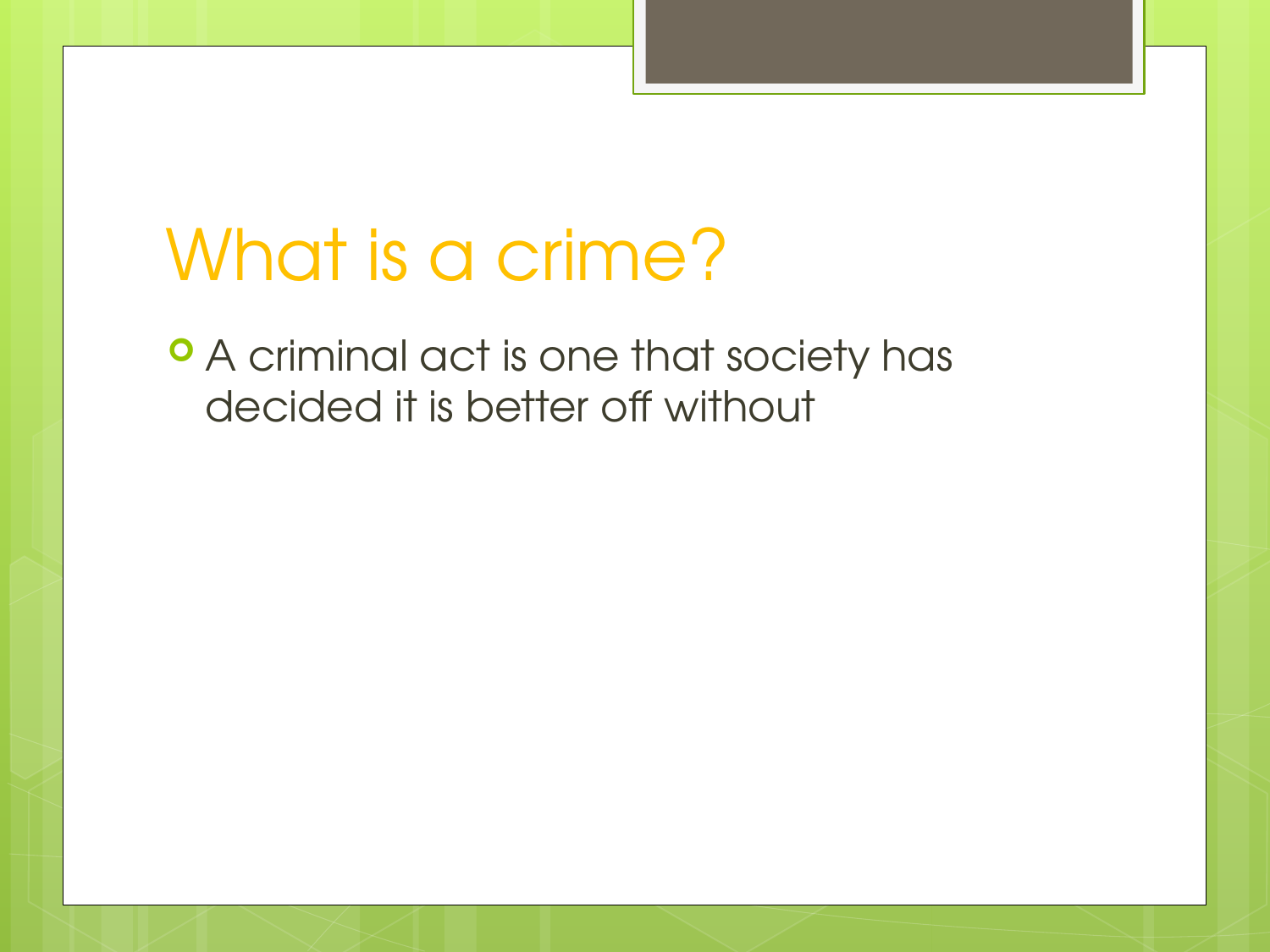

# What is a crime?
A criminal act is one that society has decided it is better off without